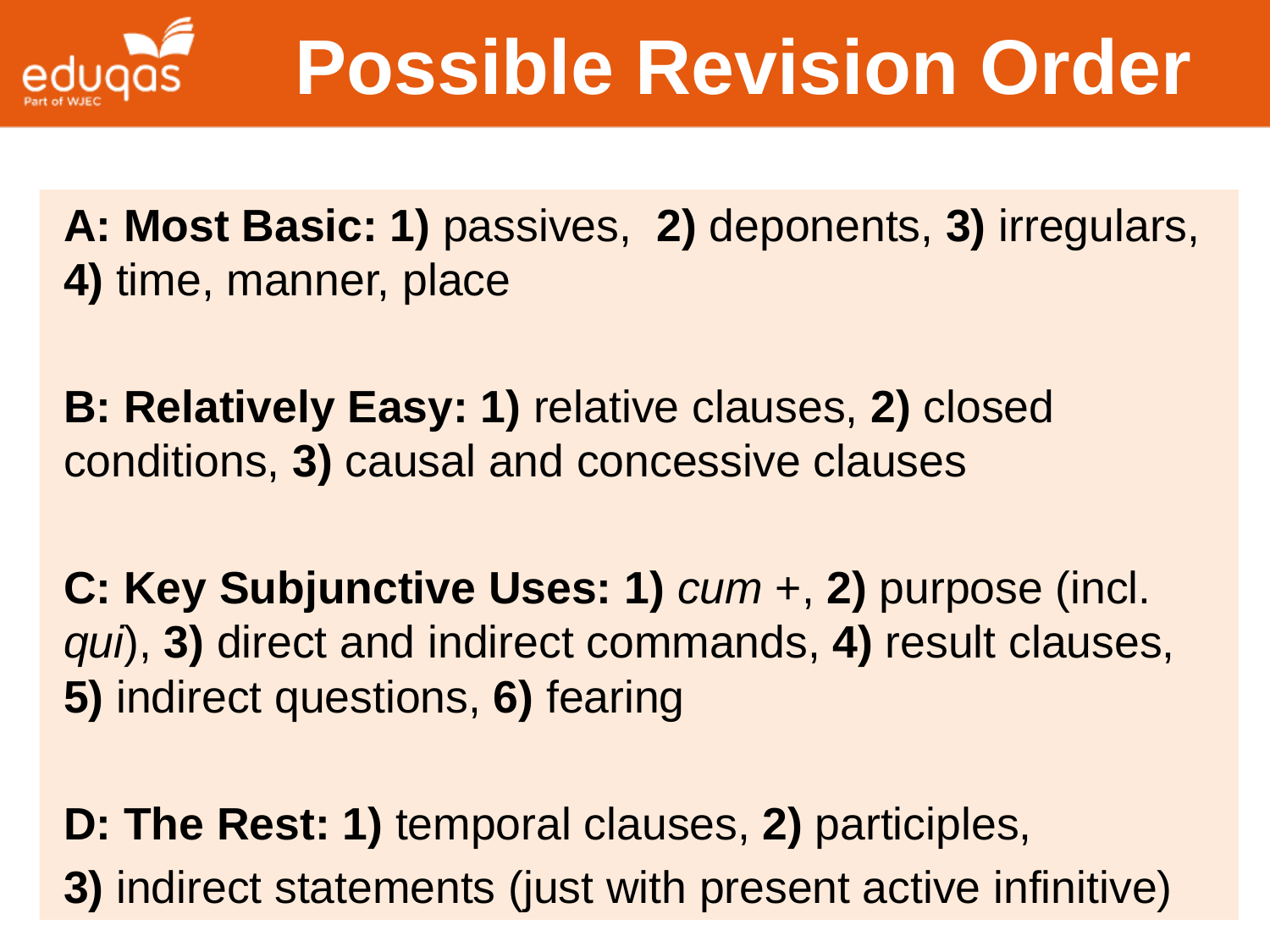

# Possible Revision Order
A: Most Basic: 1) passives,  2) deponents, 3) irregulars, 4) time, manner, place

B: Relatively Easy: 1) relative clauses, 2) closed conditions, 3) causal and concessive clauses

C: Key Subjunctive Uses: 1) cum +, 2) purpose (incl. qui), 3) direct and indirect commands, 4) result clauses, 5) indirect questions, 6) fearing

D: The Rest: 1) temporal clauses, 2) participles,
3) indirect statements (just with present active infinitive)